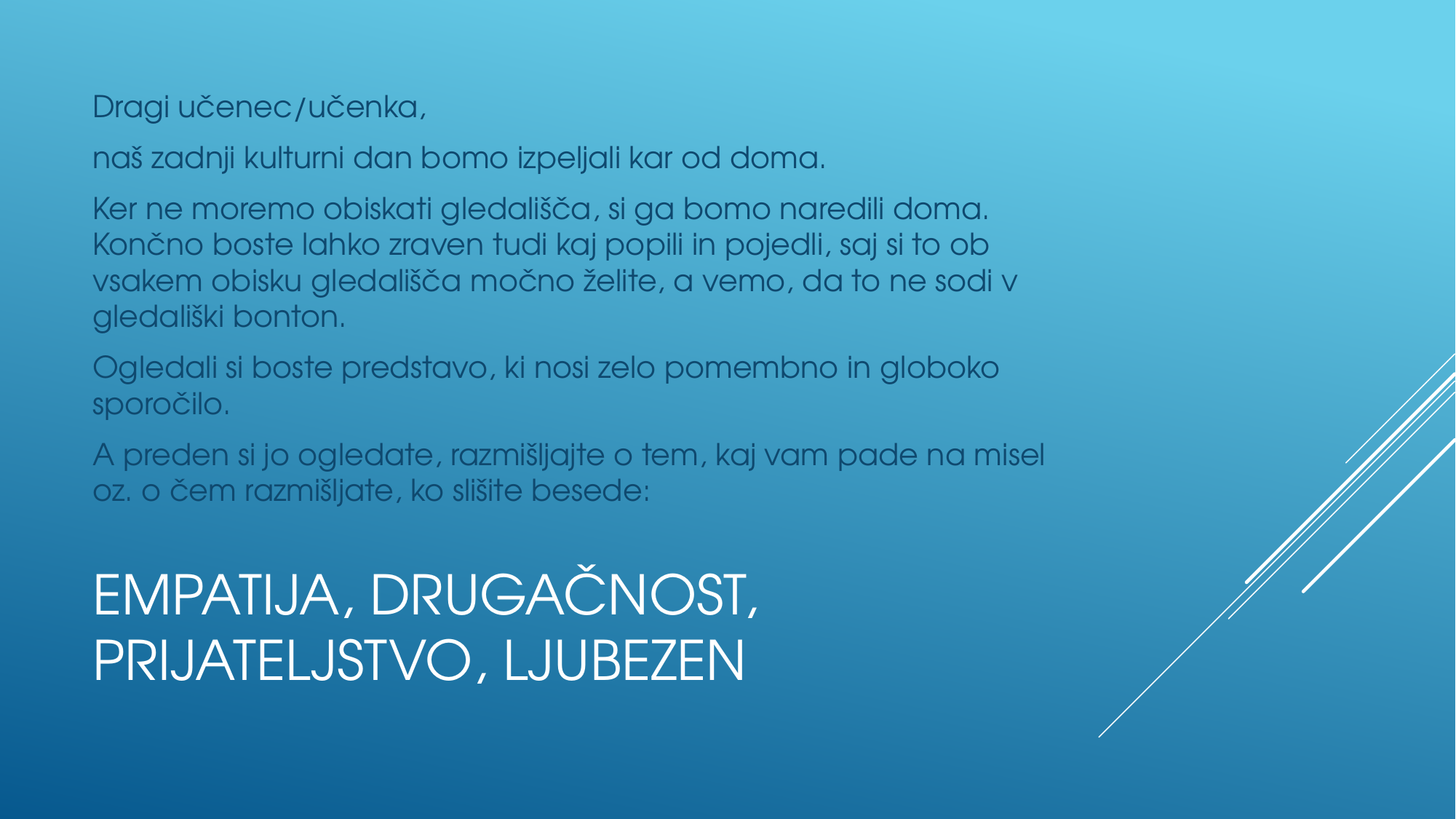

Dragi učenec/učenka,
naš zadnji kulturni dan bomo izpeljali kar od doma.
Ker ne moremo obiskati gledališča, si ga bomo naredili doma. Končno boste lahko zraven tudi kaj popili in pojedli, saj si to ob vsakem obisku gledališča močno želite, a vemo, da to ne sodi v gledališki bonton.
Ogledali si boste predstavo, ki nosi zelo pomembno in globoko sporočilo.
A preden si jo ogledate, razmišljajte o tem, kaj vam pade na misel oz. o čem razmišljate, ko slišite besede:

# EMPATIJA, DRUGAČNOST, PRIJATELJSTVO, LJUBEZEN